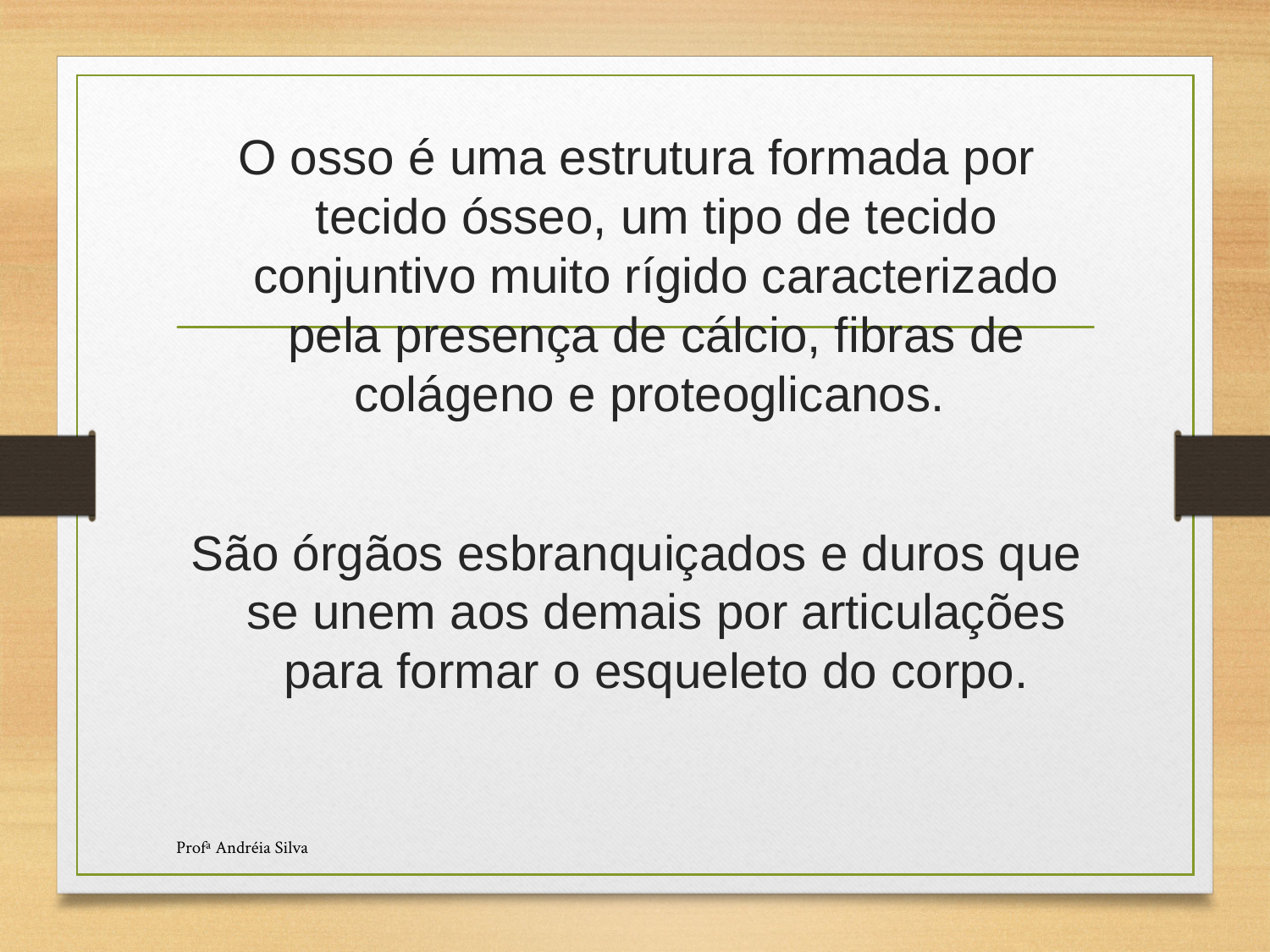

O osso é uma estrutura formada por tecido ósseo, um tipo de tecido conjuntivo muito rígido caracterizado pela presença de cálcio, fibras de colágeno e proteoglicanos.

São órgãos esbranquiçados e duros que se unem aos demais por articulações para formar o esqueleto do corpo.
Profª Andréia Silva